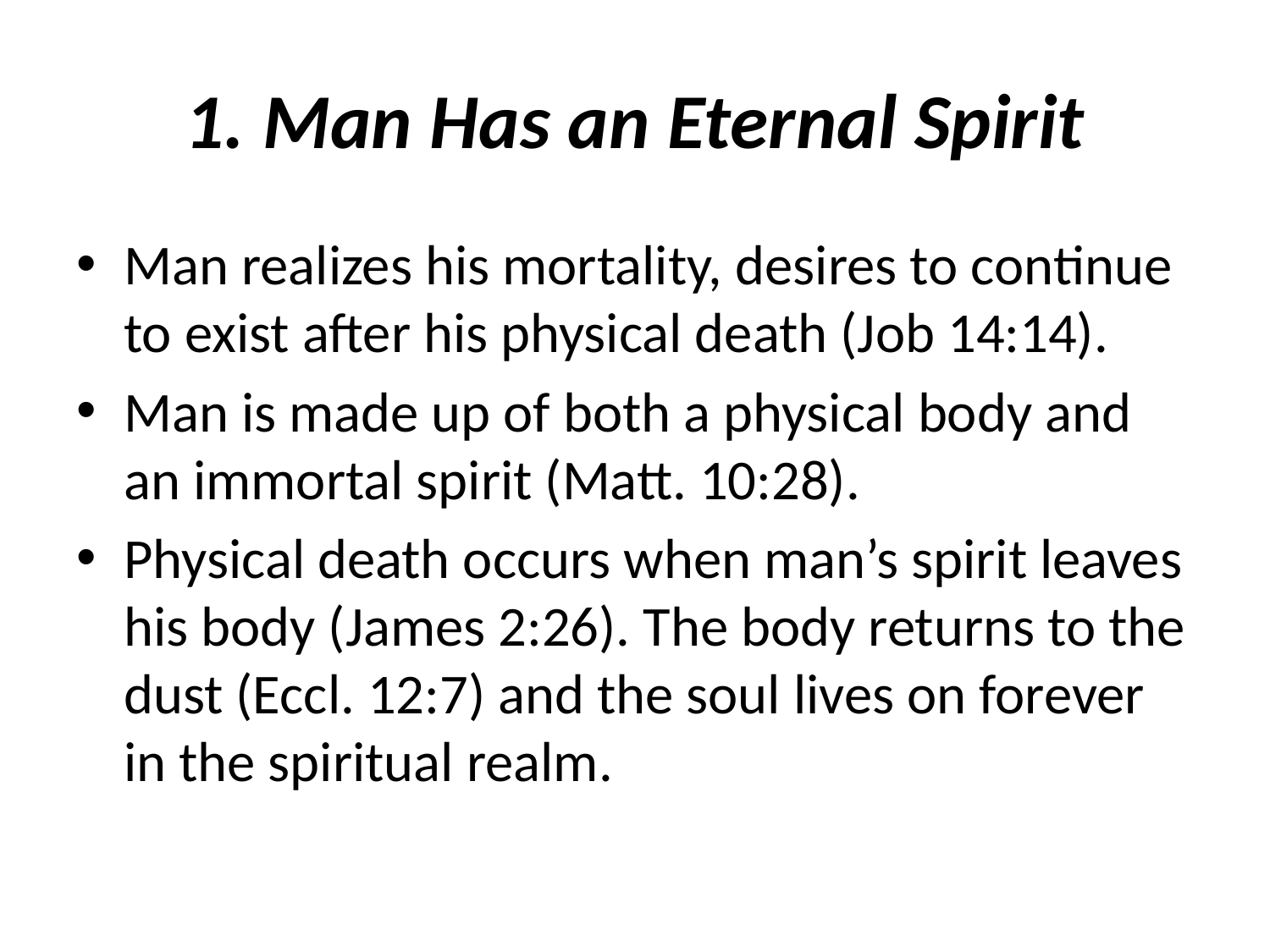

# 1. Man Has an Eternal Spirit
Man realizes his mortality, desires to continue to exist after his physical death (Job 14:14).
Man is made up of both a physical body and an immortal spirit (Matt. 10:28).
Physical death occurs when man’s spirit leaves his body (James 2:26). The body returns to the dust (Eccl. 12:7) and the soul lives on forever in the spiritual realm.